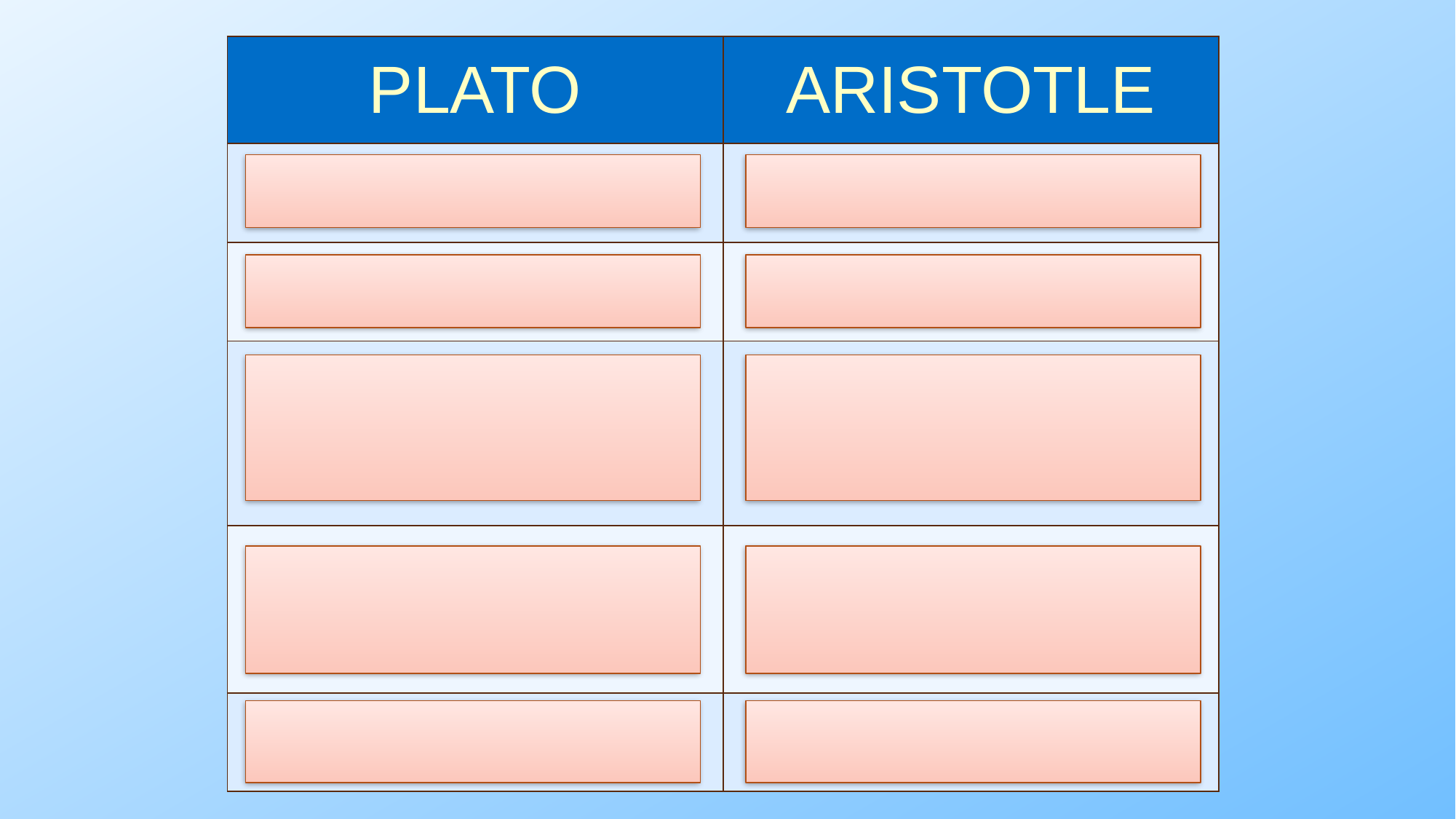

| PLATO | ARISTOTLE |
| --- | --- |
| Idealism | Realism |
| Republic | Politics |
| The “Ideal” State | A Working Government |
| TRANSCEND Human Selfishness | ACKNOWLEDGE Human Selfishness |
| Social Unity | Balance |